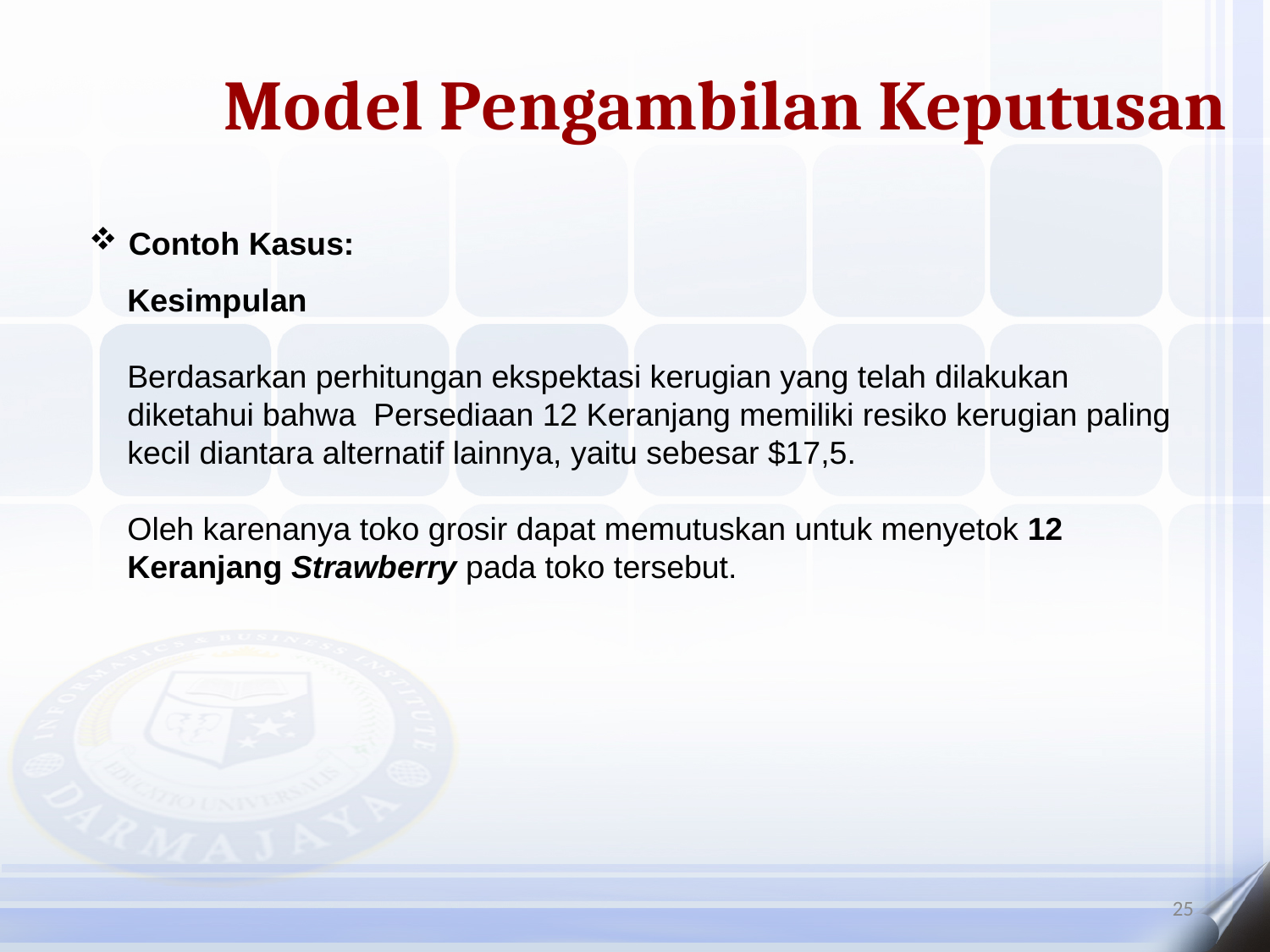

Model Pengambilan Keputusan
Contoh Kasus:
Kesimpulan

Berdasarkan perhitungan ekspektasi kerugian yang telah dilakukan diketahui bahwa  Persediaan 12 Keranjang memiliki resiko kerugian paling kecil diantara alternatif lainnya, yaitu sebesar $17,5.

Oleh karenanya toko grosir dapat memutuskan untuk menyetok 12 Keranjang Strawberry pada toko tersebut.
25